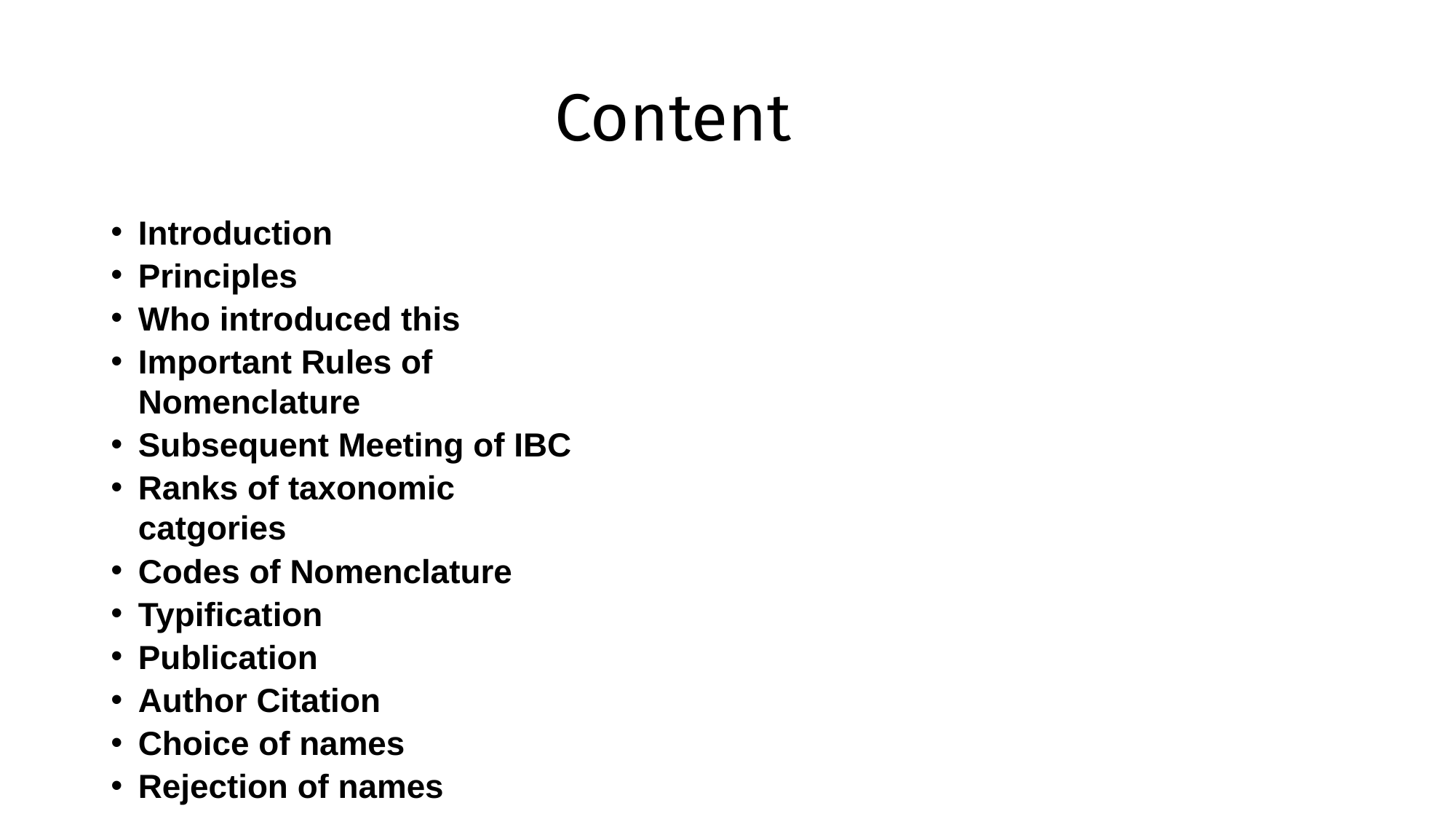

# Content
Introduction
Principles
Who introduced this
Important Rules of Nomenclature
Subsequent Meeting of IBC
Ranks of taxonomic catgories
Codes of Nomenclature
Typification
Publication
Author Citation
Choice of names
Rejection of names